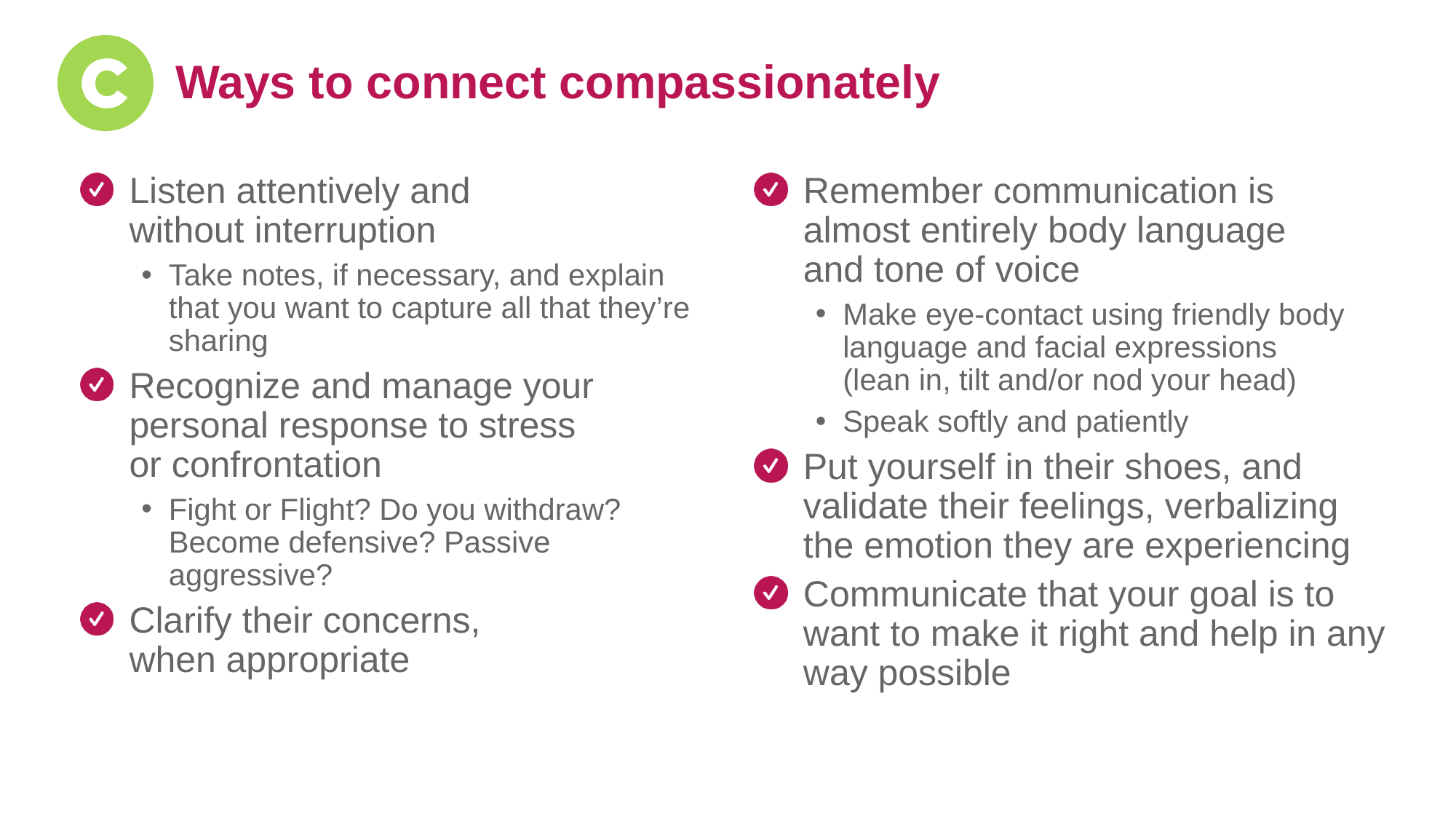

# Ways to connect compassionately
Listen attentively and
without interruption
Take notes, if necessary, and explain that you want to capture all that they’re sharing
Recognize and manage your personal response to stress
or confrontation
Fight or Flight? Do you withdraw? Become defensive? Passive aggressive?
Clarify their concerns,
when appropriate
Remember communication is almost entirely body language
and tone of voice
Make eye-contact using friendly body language and facial expressions
(lean in, tilt and/or nod your head)
Speak softly and patiently
Put yourself in their shoes, and validate their feelings, verbalizing the emotion they are experiencing
Communicate that your goal is to want to make it right and help in any way possible